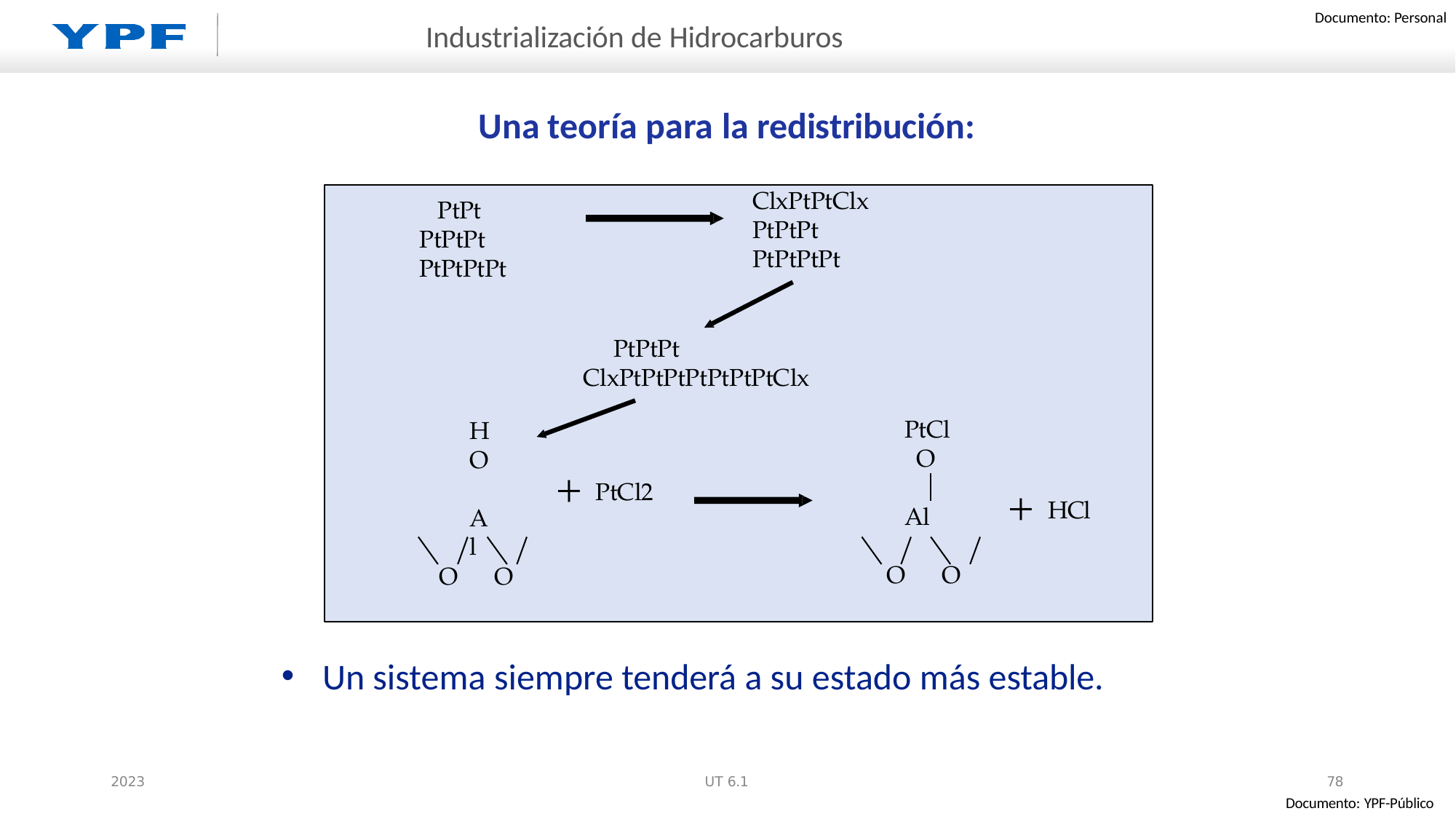

Industrialización de Hidrocarburos

Una teoría para la redistribución:
ClxPtPtClx PtPtPt PtPtPtPt

PtPt PtPtPt PtPtPtPt

PtPtPt ClxPtPtPtPtPtPtPtClx

PtCl O
Al
H O
Al
+	PtCl2

+	HCl

O	O
O	O
Un sistema siempre tenderá a su estado más estable.
2023
UT 6.1
78
Documento: YPF-Público